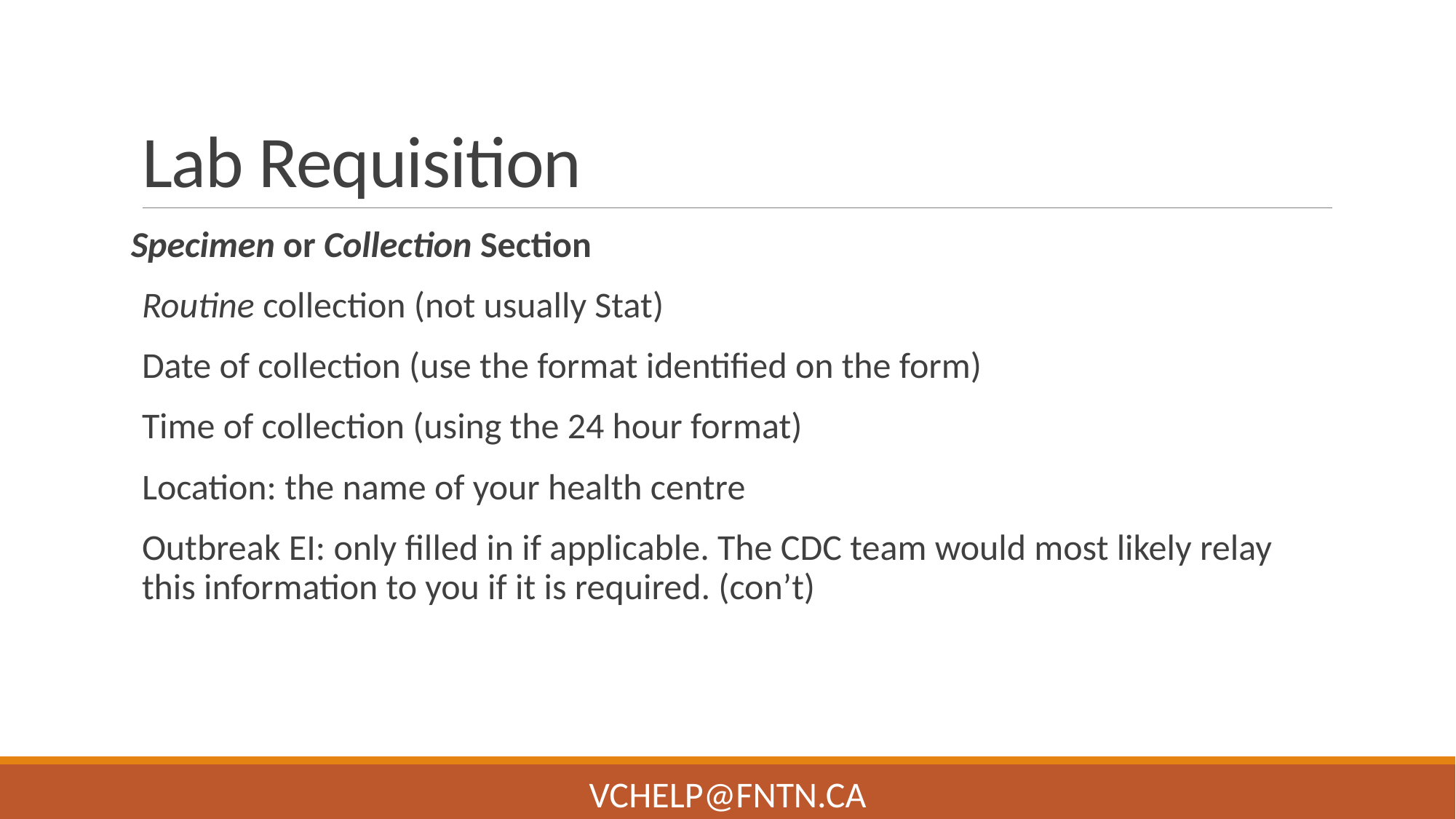

# Lab Requisition
Specimen or Collection Section
Routine collection (not usually Stat)
Date of collection (use the format identified on the form)
Time of collection (using the 24 hour format)
Location: the name of your health centre
Outbreak EI: only filled in if applicable. The CDC team would most likely relay this information to you if it is required. (con’t)
VChelp@FNTN.ca